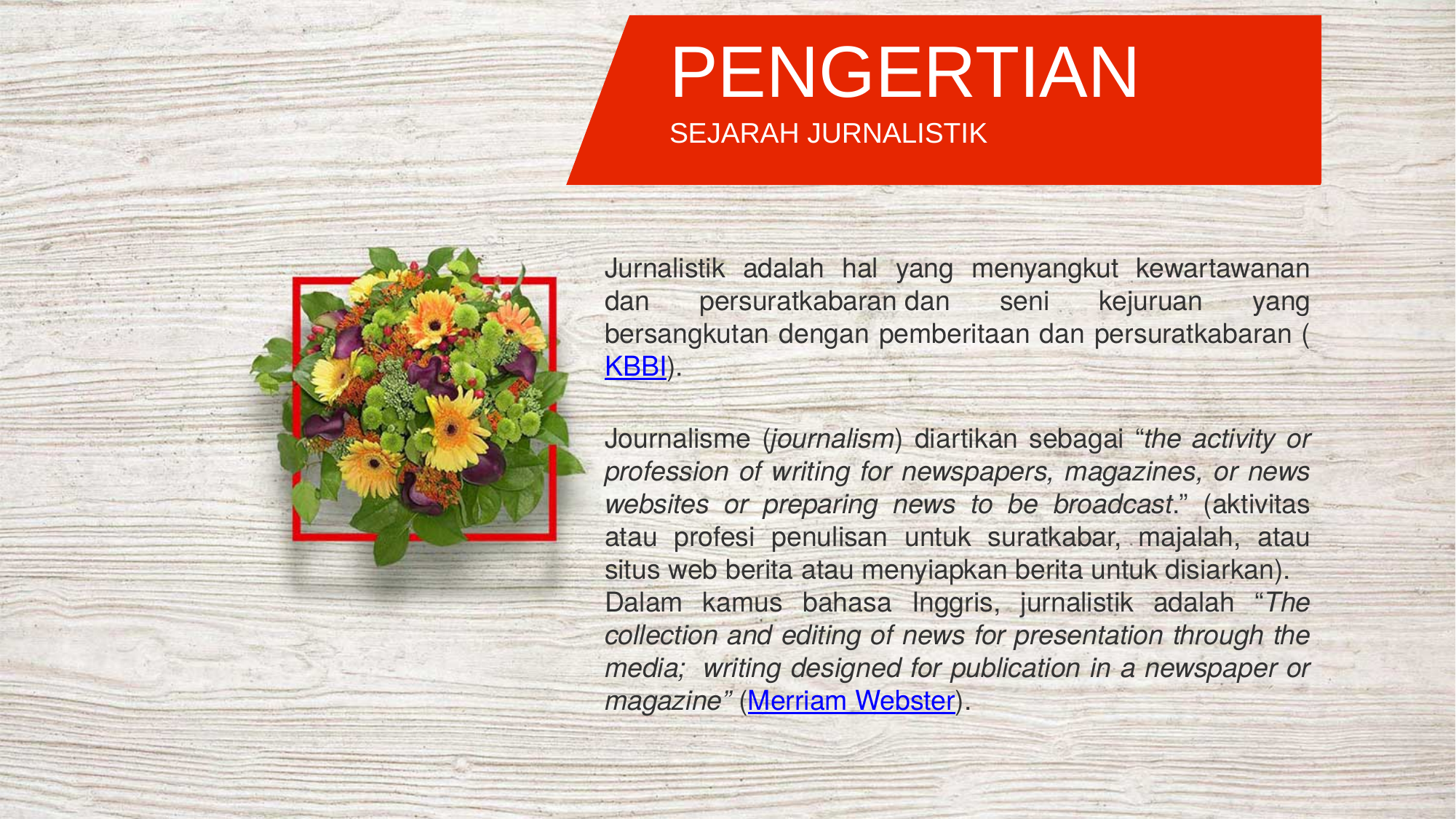

PENGERTIAN
SEJARAH JURNALISTIK
Jurnalistik adalah hal yang menyangkut kewartawanan dan persuratkabaran dan seni kejuruan yang bersangkutan dengan pemberitaan dan persuratkabaran (KBBI).

Journalisme (journalism) diartikan sebagai “the activity or profession of writing for newspapers, magazines, or news websites or preparing news to be broadcast.” (aktivitas atau profesi penulisan untuk suratkabar, majalah, atau situs web berita atau menyiapkan berita untuk disiarkan).
Dalam kamus bahasa Inggris, jurnalistik adalah “The collection and editing of news for presentation through the media;  writing designed for publication in a newspaper or magazine” (Merriam Webster).